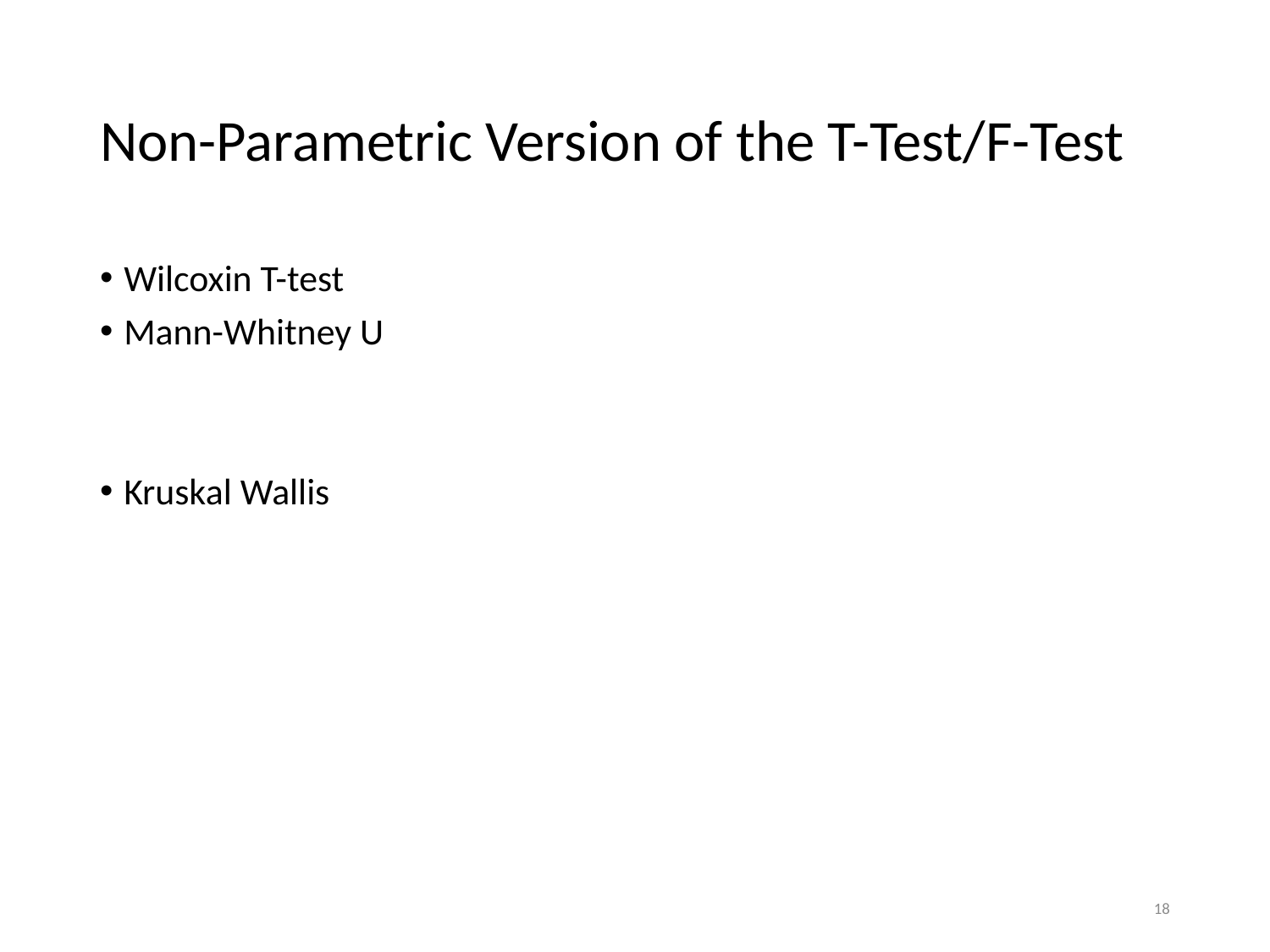

# Non-Parametric Version of the T-Test/F-Test
Wilcoxin T-test
Mann-Whitney U

Kruskal Wallis

18